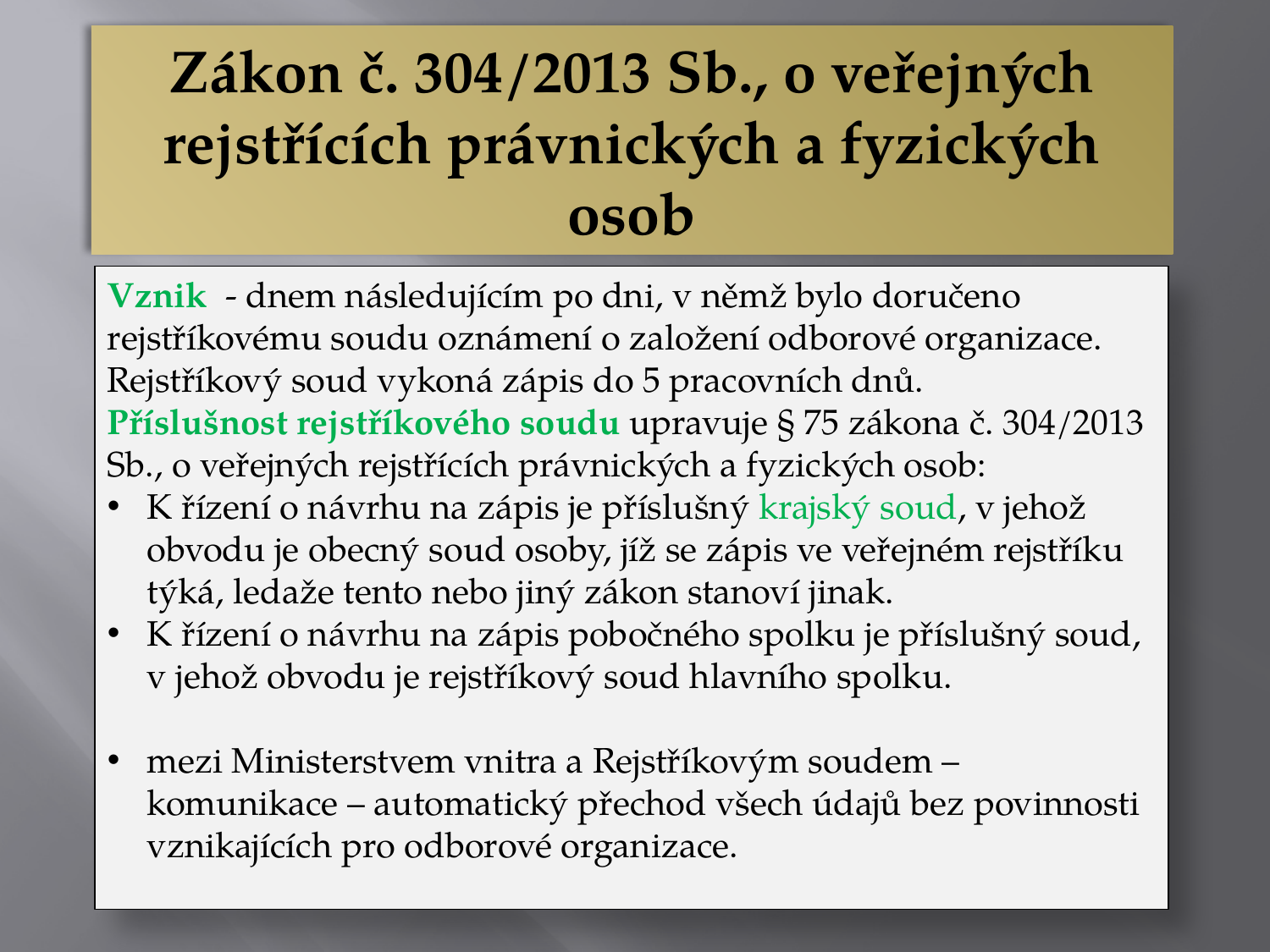

# Zákon č. 304/2013 Sb., o veřejných rejstřících právnických a fyzických osob
Vznik  - dnem následujícím po dni, v němž bylo doručeno rejstříkovému soudu oznámení o založení odborové organizace. Rejstříkový soud vykoná zápis do 5 pracovních dnů.
Příslušnost rejstříkového soudu upravuje § 75 zákona č. 304/2013 Sb., o veřejných rejstřících právnických a fyzických osob:
K řízení o návrhu na zápis je příslušný krajský soud, v jehož obvodu je obecný soud osoby, jíž se zápis ve veřejném rejstříku týká, ledaže tento nebo jiný zákon stanoví jinak.
K řízení o návrhu na zápis pobočného spolku je příslušný soud, v jehož obvodu je rejstříkový soud hlavního spolku.

mezi Ministerstvem vnitra a Rejstříkovým soudem – komunikace – automatický přechod všech údajů bez povinnosti vznikajících pro odborové organizace.